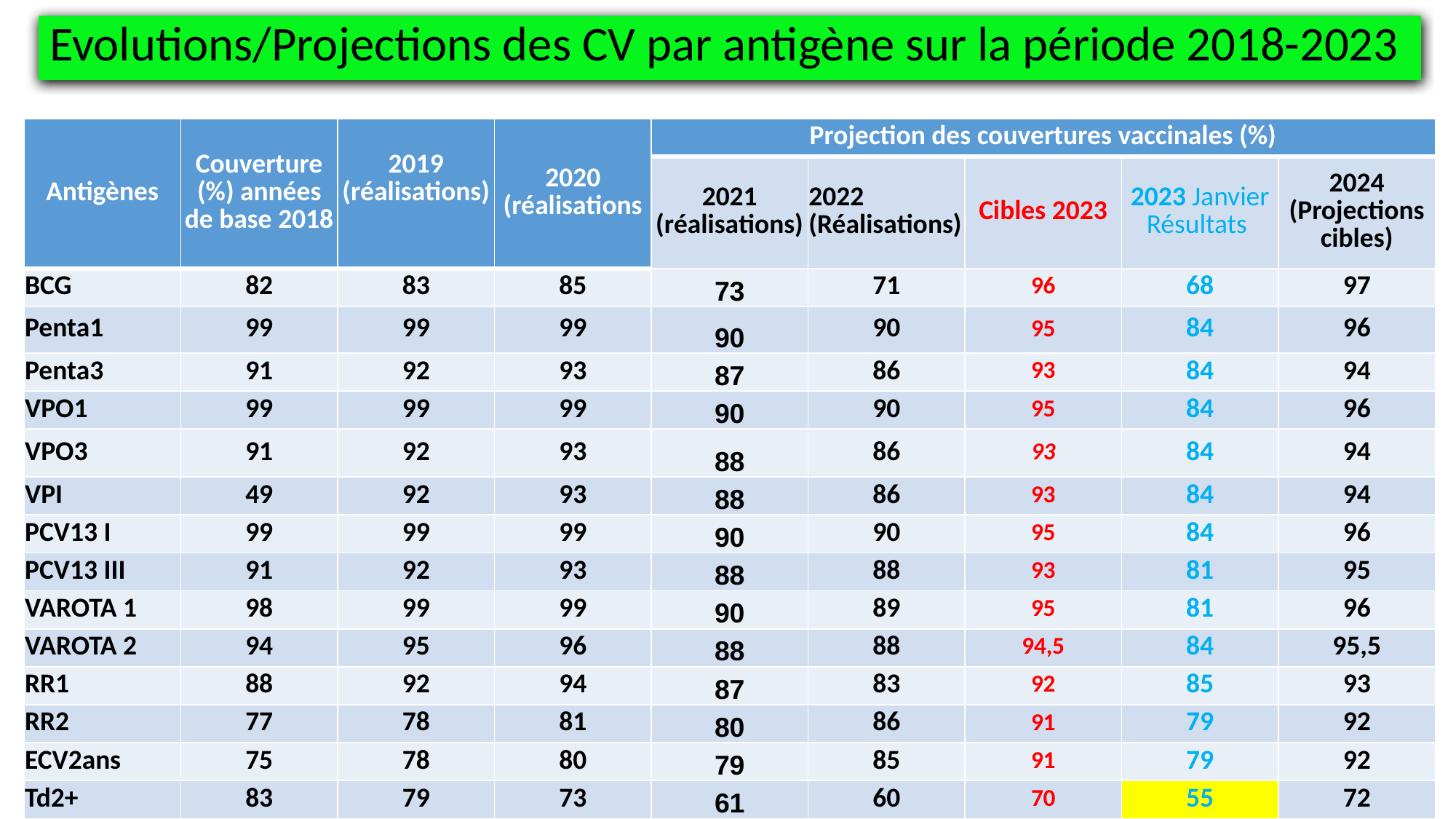

# Evolutions/Projections des CV par antigène sur la période 2018-2023
| Antigènes | Couverture (%) années de base 2018 | 2019 (réalisations) | 2020 (réalisations | Projection des couvertures vaccinales (%) |  |  |  |  |
| --- | --- | --- | --- | --- | --- | --- | --- | --- |
|  |  |  |  | 2021 (réalisations) | 2022 (Réalisations) | Cibles 2023 | 2023 Janvier Résultats | 2024 (Projections cibles) |
| BCG | 82 | 83 | 85 | 73 | 71 | 96 | 68 | 97 |
| Penta1 | 99 | 99 | 99 | 90 | 90 | 95 | 84 | 96 |
| Penta3 | 91 | 92 | 93 | 87 | 86 | 93 | 84 | 94 |
| VPO1 | 99 | 99 | 99 | 90 | 90 | 95 | 84 | 96 |
| VPO3 | 91 | 92 | 93 | 88 | 86 | 93 | 84 | 94 |
| VPI | 49 | 92 | 93 | 88 | 86 | 93 | 84 | 94 |
| PCV13 I | 99 | 99 | 99 | 90 | 90 | 95 | 84 | 96 |
| PCV13 III | 91 | 92 | 93 | 88 | 88 | 93 | 81 | 95 |
| VAROTA 1 | 98 | 99 | 99 | 90 | 89 | 95 | 81 | 96 |
| VAROTA 2 | 94 | 95 | 96 | 88 | 88 | 94,5 | 84 | 95,5 |
| RR1 | 88 | 92 | 94 | 87 | 83 | 92 | 85 | 93 |
| RR2 | 77 | 78 | 81 | 80 | 86 | 91 | 79 | 92 |
| ECV2ans | 75 | 78 | 80 | 79 | 85 | 91 | 79 | 92 |
| Td2+ | 83 | 79 | 73 | 61 | 60 | 70 | 55 | 72 |